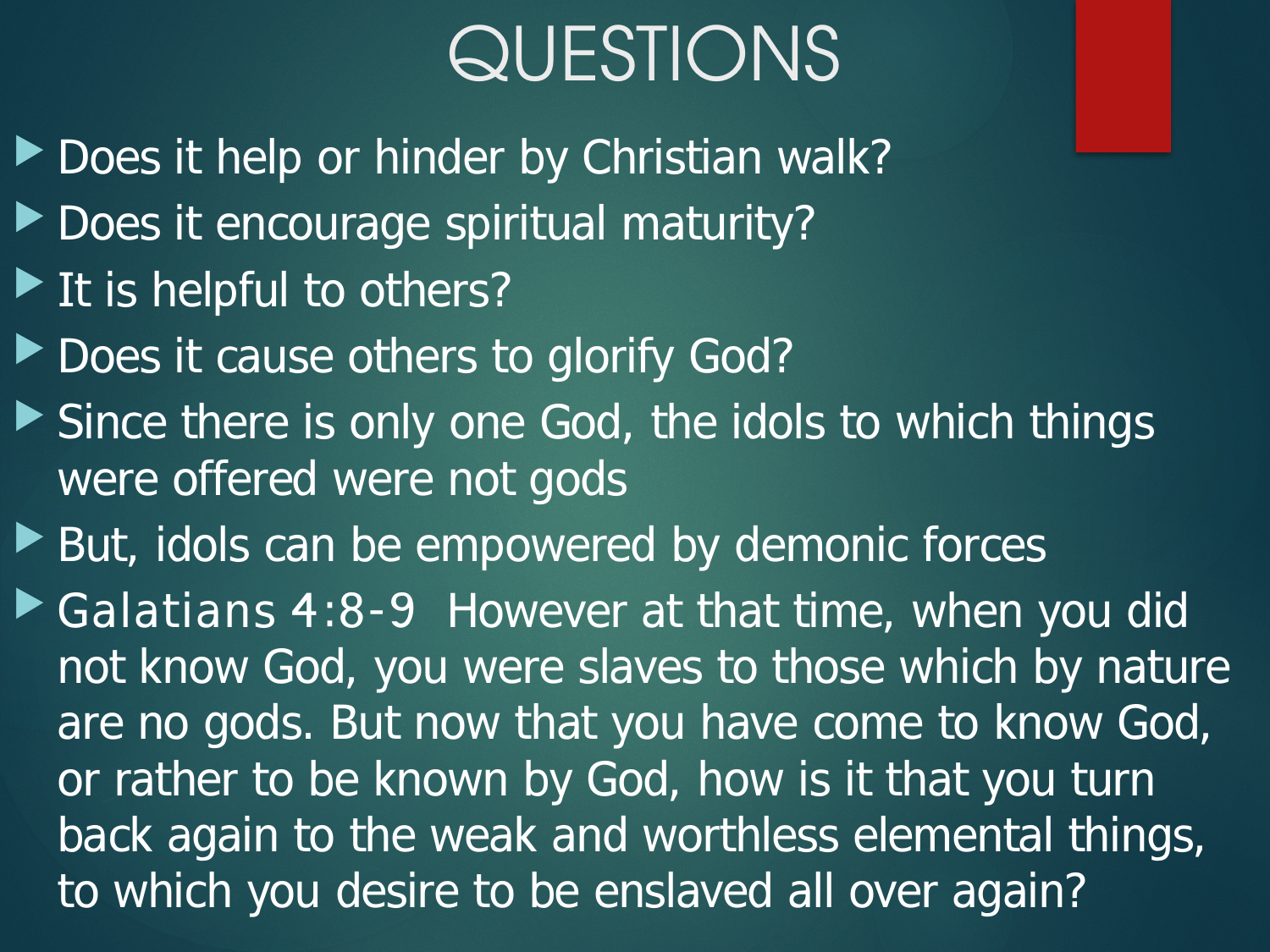

# QUESTIONS
Does it help or hinder by Christian walk?
Does it encourage spiritual maturity?
It is helpful to others?
Does it cause others to glorify God?
Since there is only one God, the idols to which things were offered were not gods
But, idols can be empowered by demonic forces
Galatians 4:8-9  However at that time, when you did not know God, you were slaves to those which by nature are no gods. But now that you have come to know God, or rather to be known by God, how is it that you turn back again to the weak and worthless elemental things, to which you desire to be enslaved all over again?